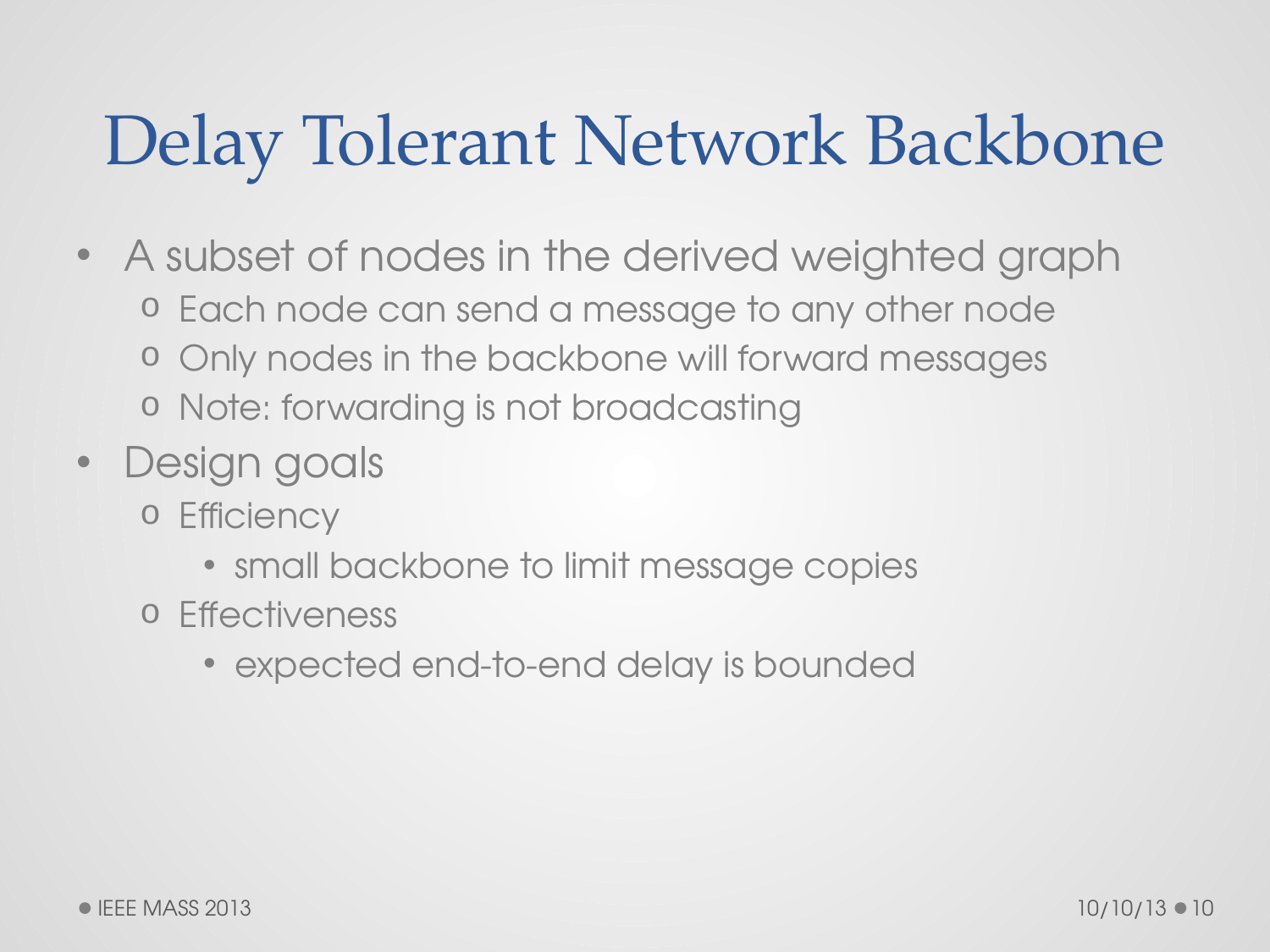

# Delay Tolerant Network Backbone
A subset of nodes in the derived weighted graph
Each node can send a message to any other node
Only nodes in the backbone will forward messages
Note: forwarding is not broadcasting
Design goals
Efficiency
small backbone to limit message copies
Effectiveness
expected end-to-end delay is bounded
IEEE MASS 2013
10/10/13
10